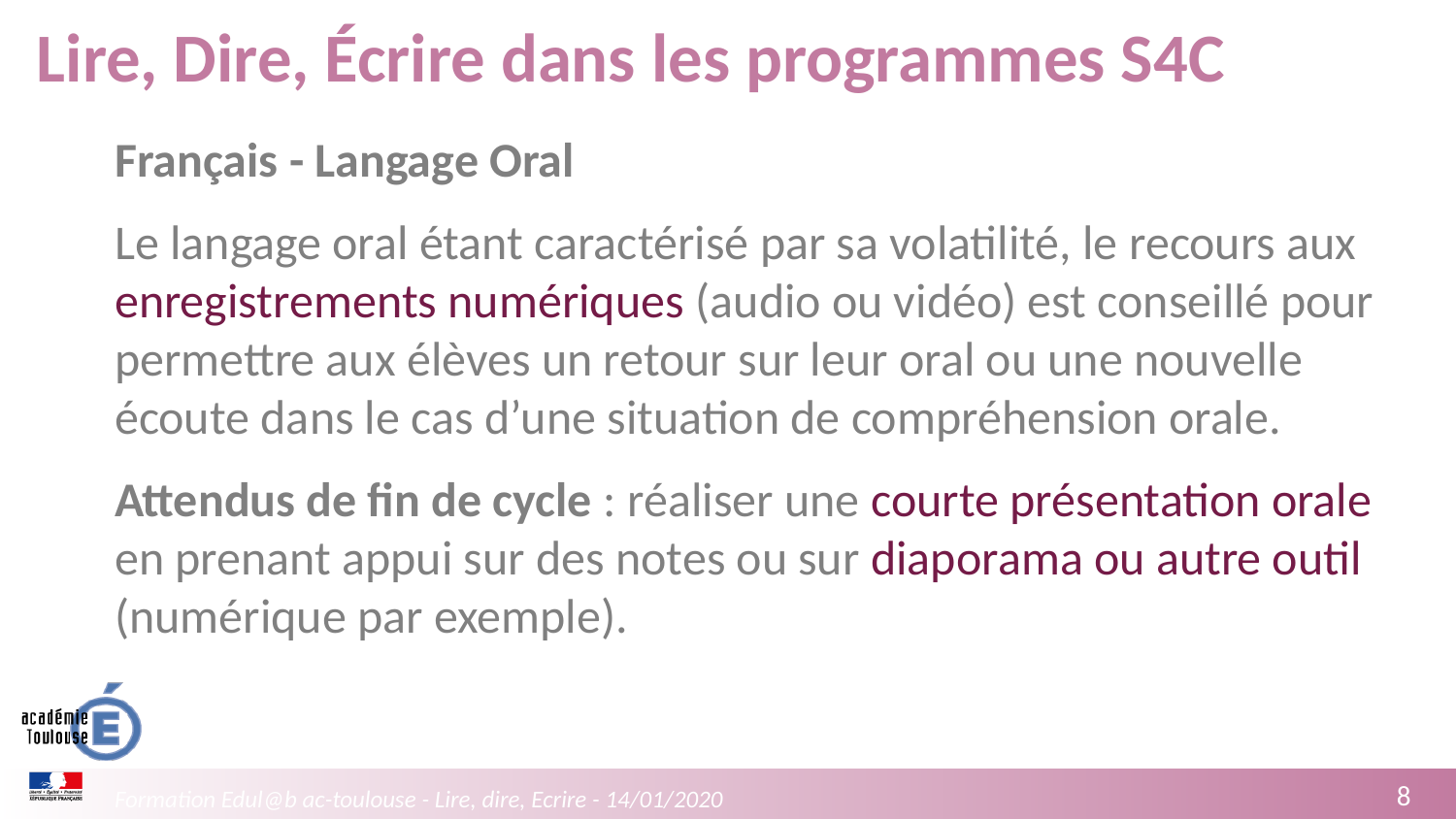

# Lire, Dire, Écrire dans les programmes S4C
Français - Langage Oral
Le langage oral étant caractérisé par sa volatilité, le recours aux enregistrements numériques (audio ou vidéo) est conseillé pour permettre aux élèves un retour sur leur oral ou une nouvelle écoute dans le cas d’une situation de compréhension orale.
Attendus de fin de cycle : réaliser une courte présentation orale en prenant appui sur des notes ou sur diaporama ou autre outil (numérique par exemple).